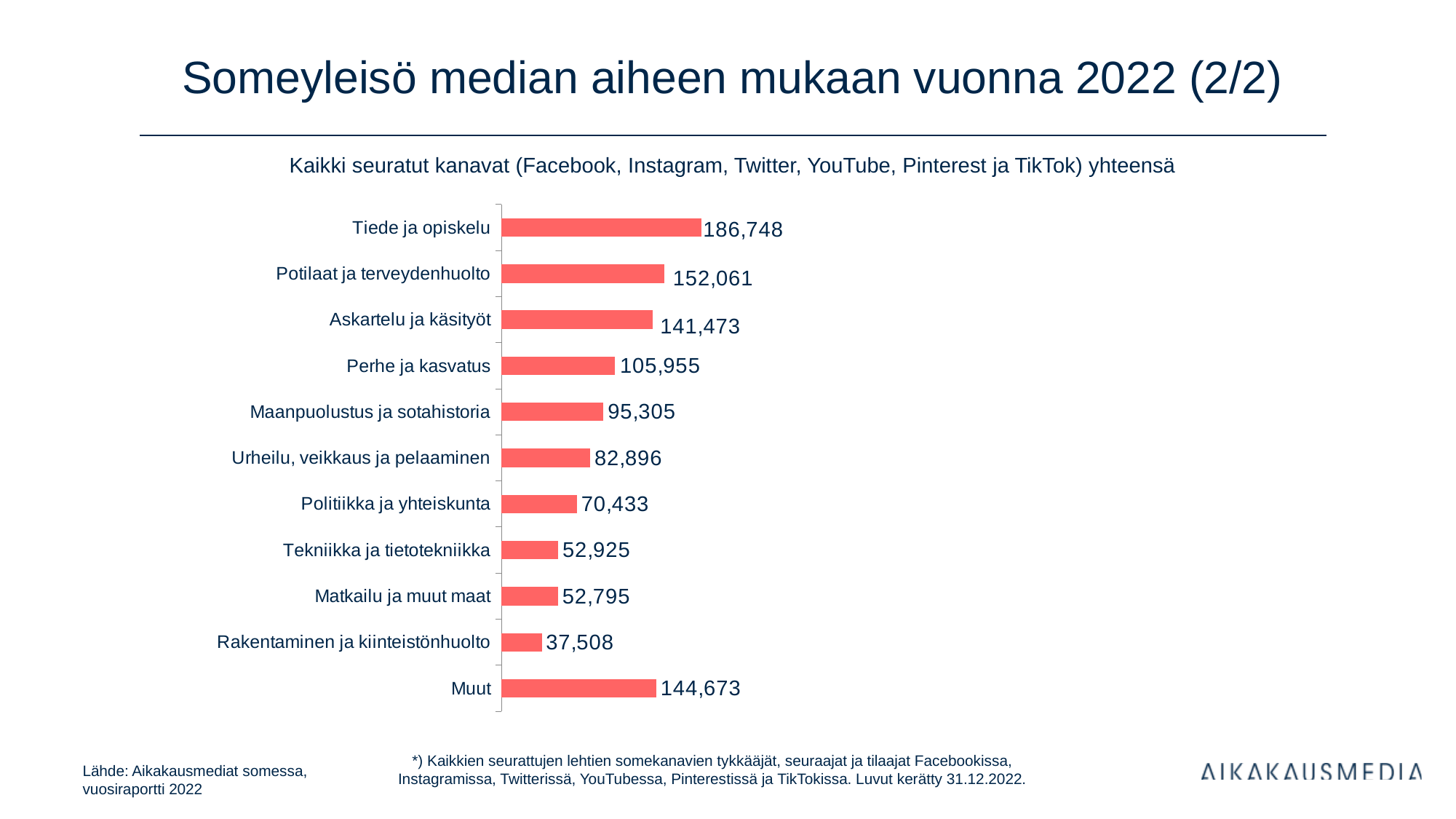

# Someyleisö median aiheen mukaan vuonna 2022 (2/2)
Kaikki seuratut kanavat (Facebook, Instagram, Twitter, YouTube, Pinterest ja TikTok) yhteensä

### Chart

| Category | Kokonaisseuraajamäärä |
|---|---|
| Tiede ja opiskelu | 186748.0 |
| Potilaat ja terveydenhuolto | 152061.0 |
| Askartelu ja käsityöt | 141473.0 |
| Perhe ja kasvatus | 105955.0 |
| Maanpuolustus ja sotahistoria | 95305.0 |
| Urheilu, veikkaus ja pelaaminen | 82896.0 |
| Politiikka ja yhteiskunta | 70433.0 |
| Tekniikka ja tietotekniikka | 52925.0 |
| Matkailu ja muut maat | 52795.0 |
| Rakentaminen ja kiinteistönhuolto | 37508.0 |
| Muut | 144673.0 |
*) Kaikkien seurattujen lehtien somekanavien tykkääjät, seuraajat ja tilaajat Facebookissa, Instagramissa, Twitterissä, YouTubessa, Pinterestissä ja TikTokissa. Luvut kerätty 31.12.2022.